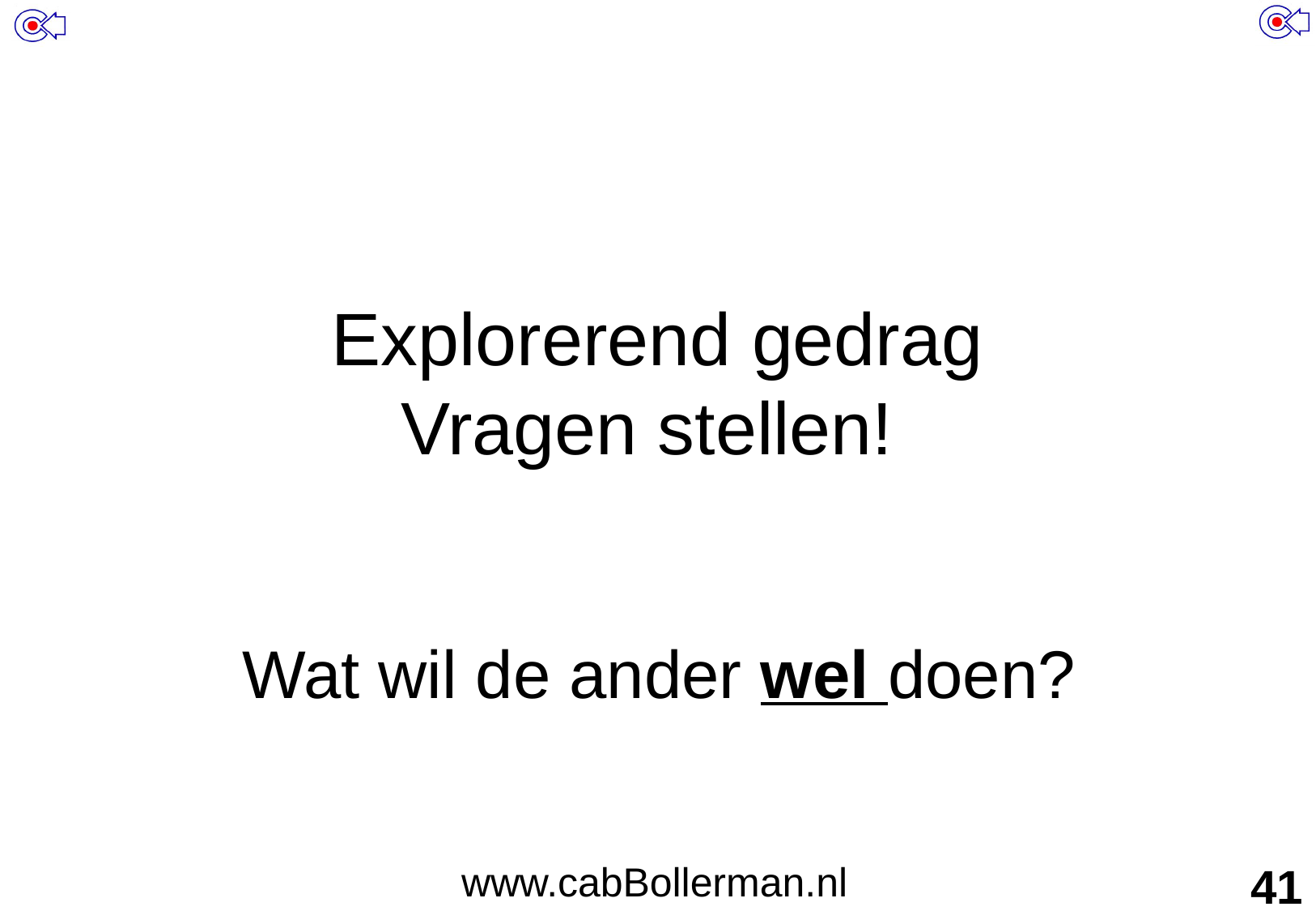

# Explorerend gedrag Vragen stellen!

Wat wil de ander wel doen?

www.cabBollerman.nl
41